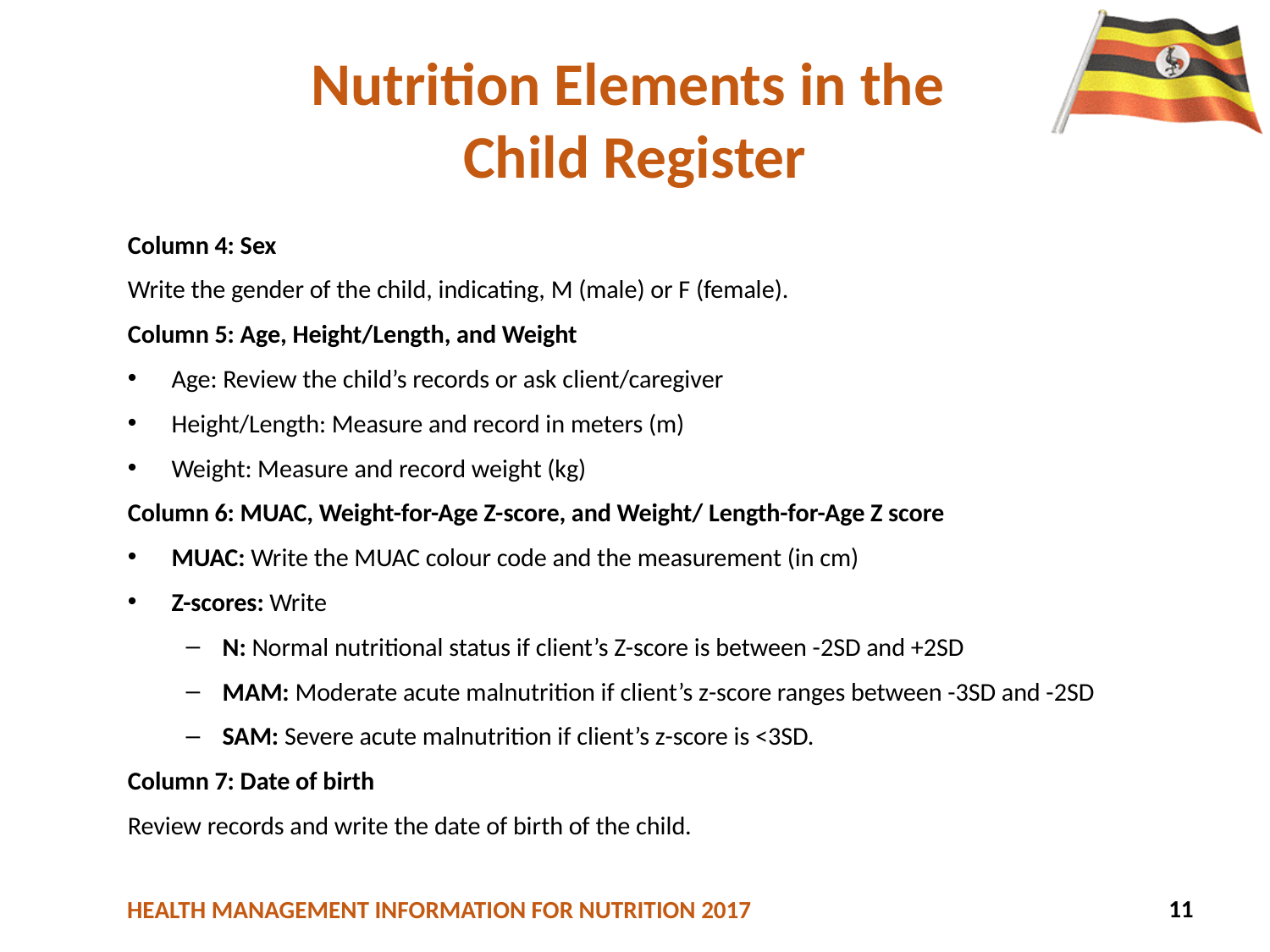

# Nutrition Elements in the Child Register
Column 4: Sex
Write the gender of the child, indicating, M (male) or F (female).
Column 5: Age, Height/Length, and Weight
Age: Review the child’s records or ask client/caregiver
Height/Length: Measure and record in meters (m)
Weight: Measure and record weight (kg)
Column 6: MUAC, Weight-for-Age Z-score, and Weight/ Length-for-Age Z score
MUAC: Write the MUAC colour code and the measurement (in cm)
Z-scores: Write
N: Normal nutritional status if client’s Z-score is between -2SD and +2SD
MAM: Moderate acute malnutrition if client’s z-score ranges between -3SD and -2SD
SAM: Severe acute malnutrition if client’s z-score is <3SD.
Column 7: Date of birth
Review records and write the date of birth of the child.
31
11